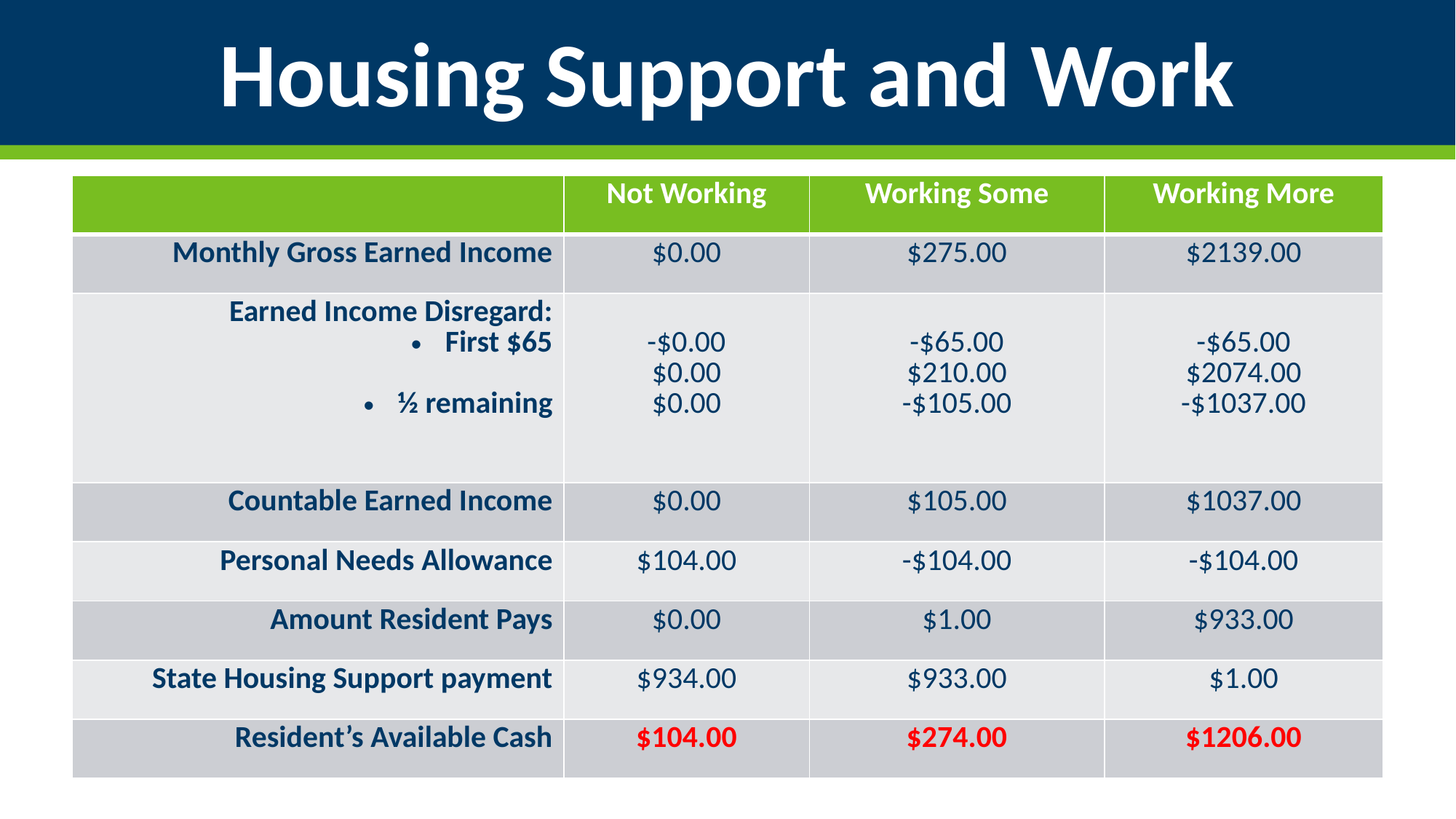

Housing Support and Work
|  | Not Working | Working Some | Working More |
| --- | --- | --- | --- |
| Monthly Gross Earned Income | $0.00 | $275.00 | $2139.00 |
| Earned Income Disregard: First $65 ½ remaining | -$0.00 $0.00 $0.00 | -$65.00 $210.00 -$105.00 | -$65.00 $2074.00 -$1037.00 |
| Countable Earned Income | $0.00 | $105.00 | $1037.00 |
| Personal Needs Allowance | $104.00 | -$104.00 | -$104.00 |
| Amount Resident Pays | $0.00 | $1.00 | $933.00 |
| State Housing Support payment | $934.00 | $933.00 | $1.00 |
| Resident’s Available Cash | $104.00 | $274.00 | $1206.00 |